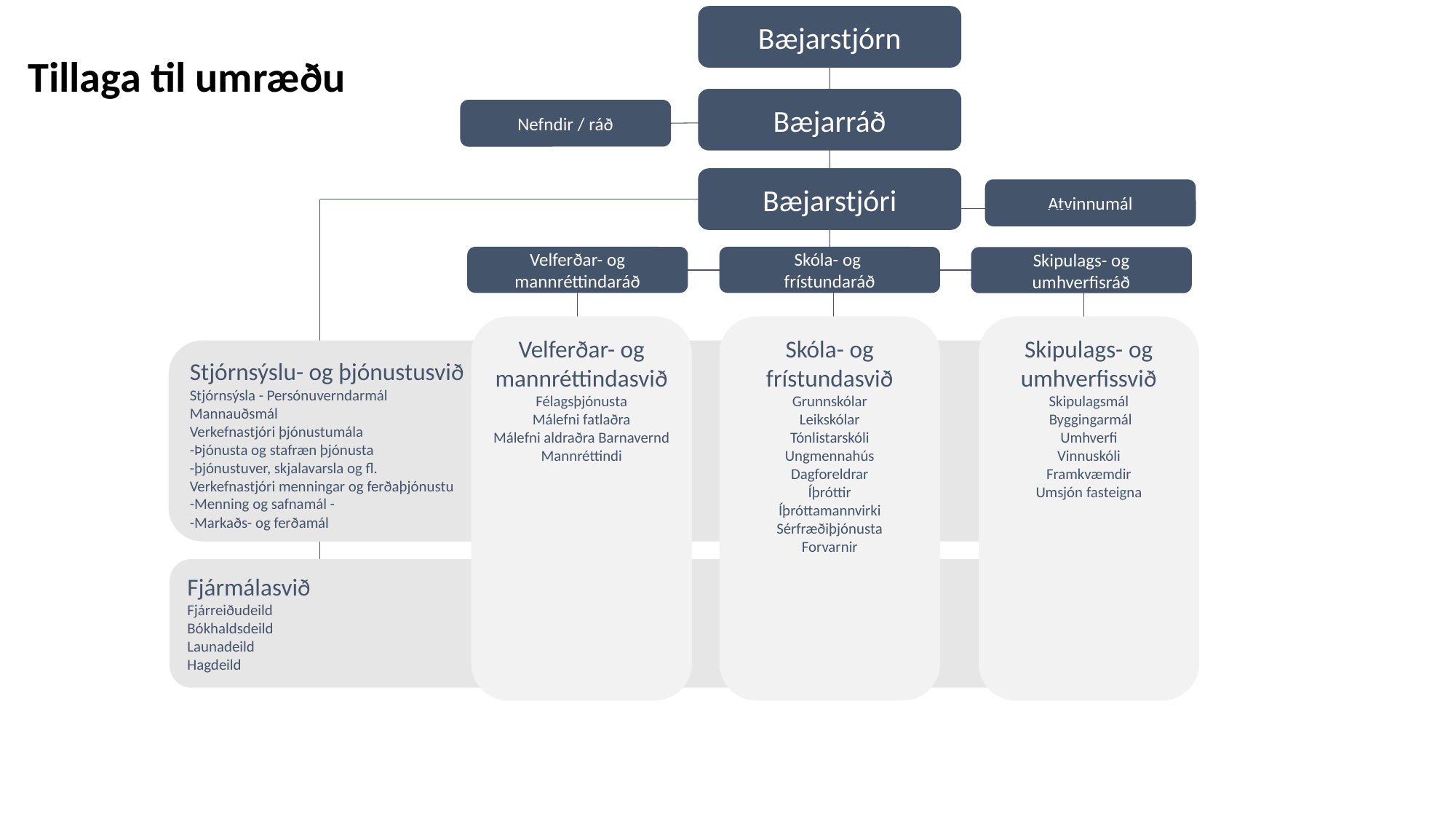

Tillaga til umræðu
Bæjarstjórn
Bæjarráð
Nefndir / ráð
Bæjarstjóri
Atvinnumál
Velferðar- og mannréttindaráð
Skóla- og
frístundaráð
Skipulags- og umhverfisráð
Velferðar- og mannréttindasvið
Félagsþjónusta
Málefni fatlaðra
Málefni aldraðra Barnavernd
Mannréttindi
Skóla- og frístundasvið
Grunnskólar
Leikskólar
Tónlistarskóli
Ungmennahús
Dagforeldrar
Íþróttir
Íþróttamannvirki Sérfræðiþjónusta
Forvarnir
Skipulags- og umhverfissvið
Skipulagsmál
 Byggingarmál
Umhverfi
Vinnuskóli
Framkvæmdir
Umsjón fasteigna
Stjórnsýslu- og þjónustusvið
Stjórnsýsla - Persónuverndarmál
Mannauðsmál
Verkefnastjóri þjónustumála
-Þjónusta og stafræn þjónusta
-þjónustuver, skjalavarsla og fl.
Verkefnastjóri menningar og ferðaþjónustu
-Menning og safnamál -
-Markaðs- og ferðamál
Fjármálasvið
Fjárreiðudeild
Bókhaldsdeild
Launadeild
Hagdeild